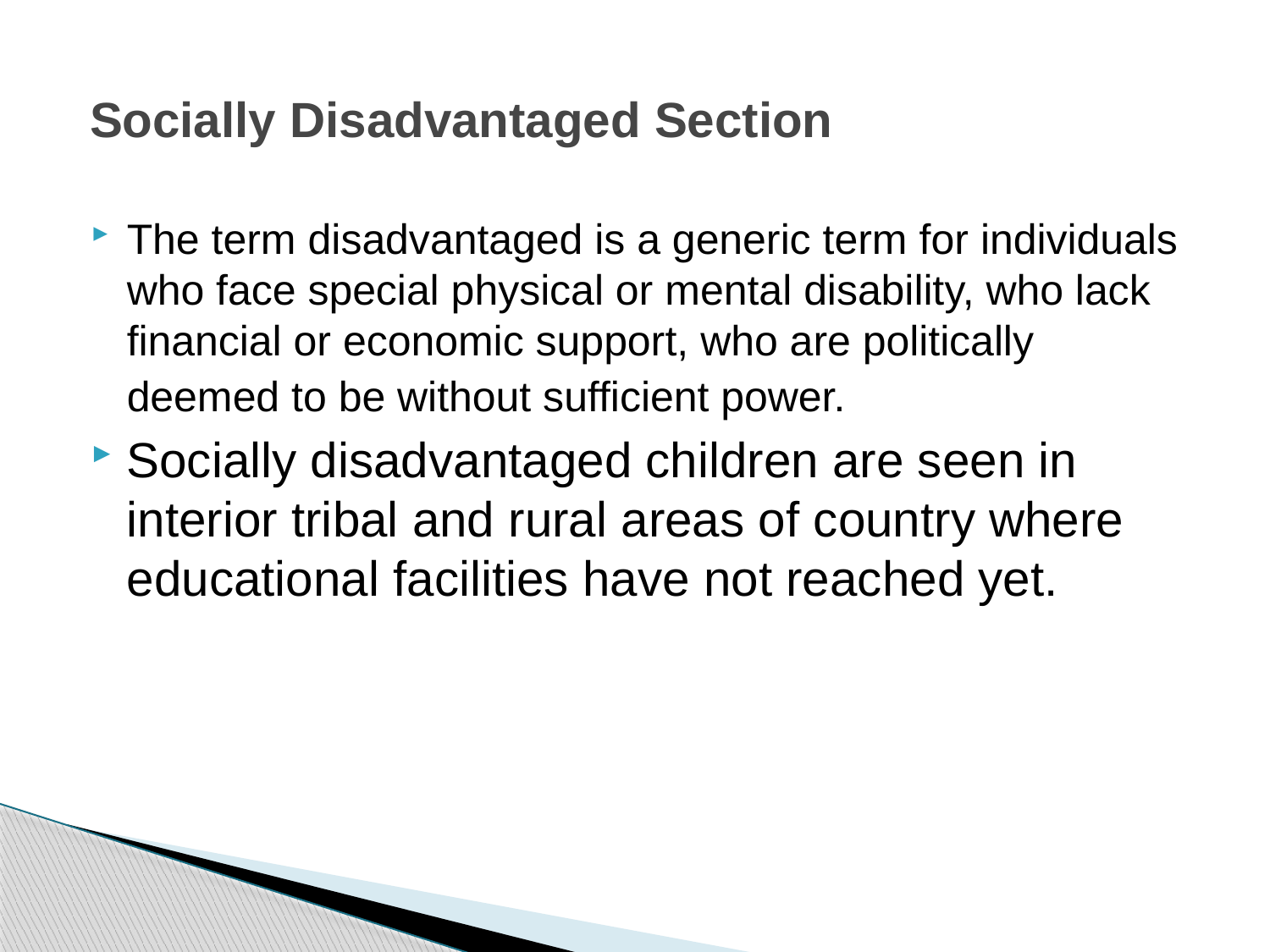

# Socially Disadvantaged Section
The term disadvantaged is a generic term for individuals who face special physical or mental disability, who lack financial or economic support, who are politically deemed to be without sufficient power.
Socially disadvantaged children are seen in interior tribal and rural areas of country where educational facilities have not reached yet.